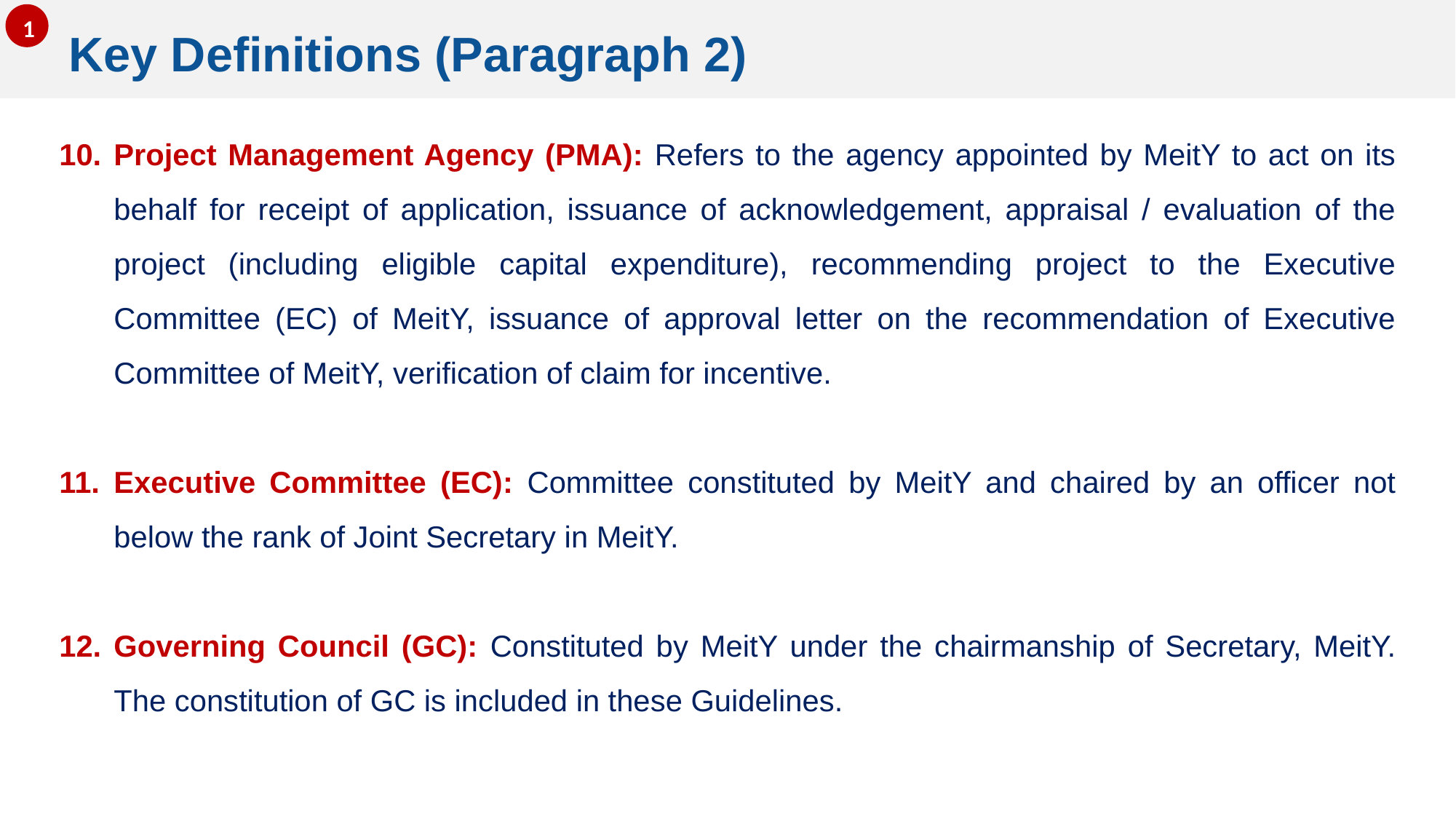

1
Key Definitions (Paragraph 2)
Project Management Agency (PMA): Refers to the agency appointed by MeitY to act on its behalf for receipt of application, issuance of acknowledgement, appraisal / evaluation of the project (including eligible capital expenditure), recommending project to the Executive Committee (EC) of MeitY, issuance of approval letter on the recommendation of Executive Committee of MeitY, verification of claim for incentive.

Executive Committee (EC): Committee constituted by MeitY and chaired by an officer not below the rank of Joint Secretary in MeitY.

Governing Council (GC): Constituted by MeitY under the chairmanship of Secretary, MeitY. The constitution of GC is included in these Guidelines.